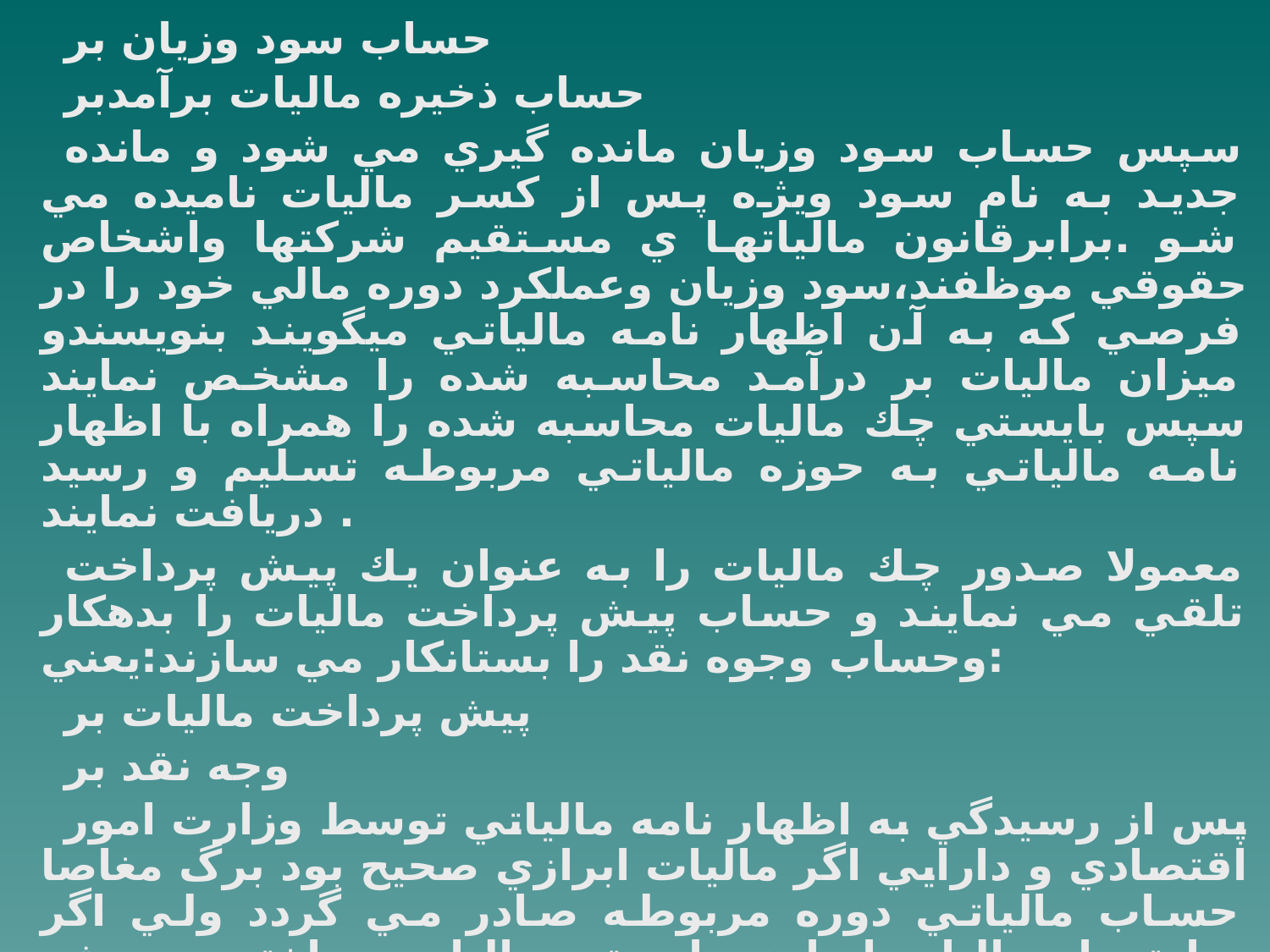

حساب سود وزيان بر
حساب ذخيره ماليات برآمدبر
سپس حساب سود وزيان مانده گيري مي شود و مانده جديد به نام سود ويژه پس از كسر ماليات ناميده مي شو .برابرقانون مالياتها ي مستقيم شركتها واشخاص حقوقي موظفند،سود وزيان وعملكرد دوره مالي خود را در فرصي كه به آن اظهار نامه مالياتي ميگويند بنويسندو ميزان ماليات بر درآمد محاسبه شده را مشخص نمايند سپس بايستي چك ماليات محاسبه شده را همراه با اظهار نامه مالياتي به حوزه مالياتي مربوطه تسليم و رسيد دريافت نمايند .
معمولا صدور چك ماليات را به عنوان يك پيش پرداخت تلقي مي نمايند و حساب پيش پرداخت ماليات را بدهكار وحساب وجوه نقد را بستانكار مي سازند:يعني:
پيش پرداخت ماليات بر
وجه نقد بر
پس از رسيدگي به اظهار نامه مالياتي توسط وزارت امور اقتصادي و دارايي اگر ماليات ابرازي صحيح بود برگ مغاصا حساب مالياتي دوره مربوطه صادر مي گردد ولي اگر زيادتر از ماليات ابرازي بايستي ماليات پرداخته مي شد دراين صورت تفاوت آن دريافت مي گردد ودر دفاتر موسسه ماليات قطعي به شرح زير مي باشد: